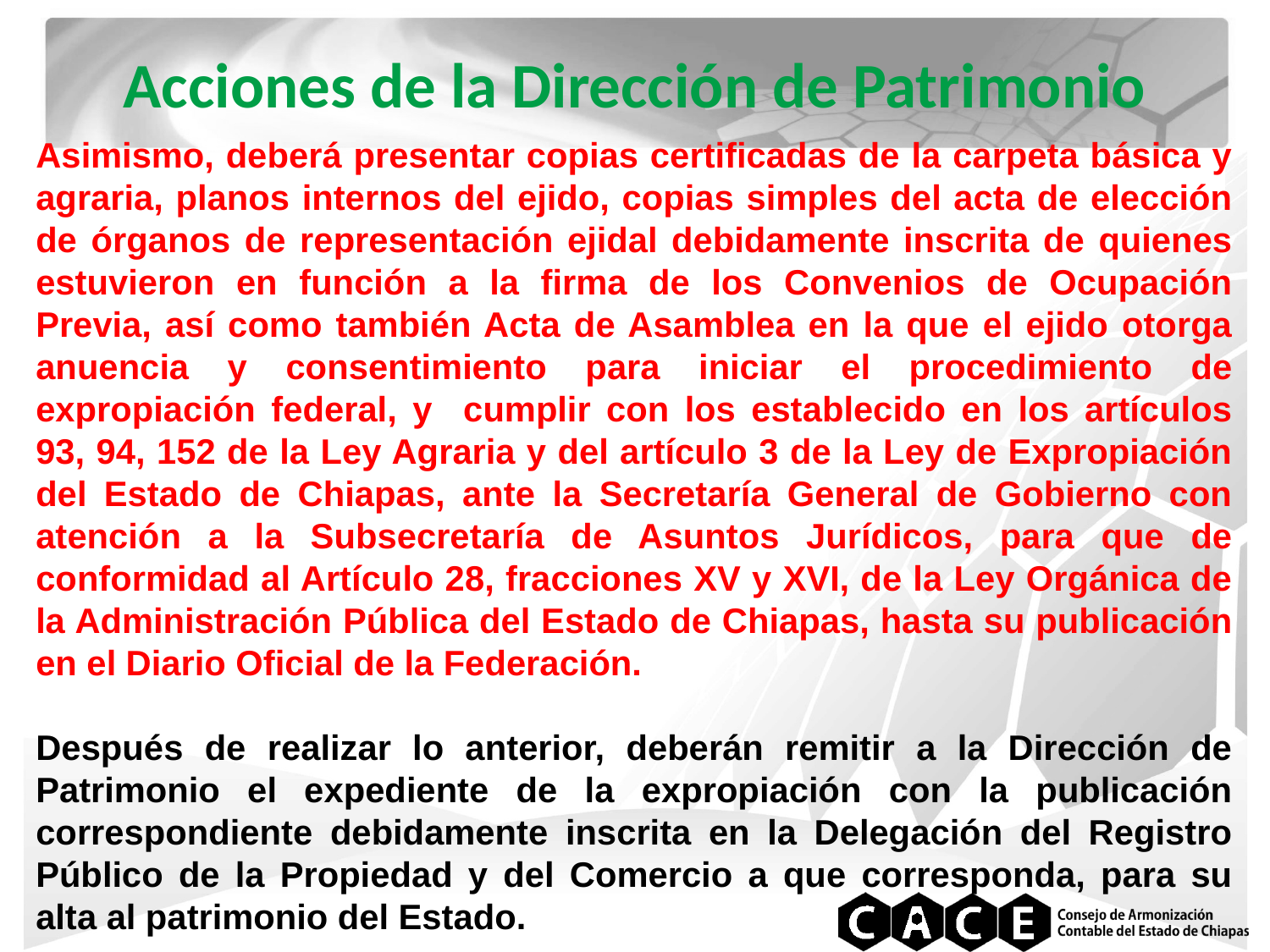

# Acciones de la Dirección de Patrimonio
Asimismo, deberá presentar copias certificadas de la carpeta básica y agraria, planos internos del ejido, copias simples del acta de elección de órganos de representación ejidal debidamente inscrita de quienes estuvieron en función a la firma de los Convenios de Ocupación Previa, así como también Acta de Asamblea en la que el ejido otorga anuencia y consentimiento para iniciar el procedimiento de expropiación federal, y  cumplir con los establecido en los artículos 93, 94, 152 de la Ley Agraria y del artículo 3 de la Ley de Expropiación del Estado de Chiapas, ante la Secretaría General de Gobierno con atención a la Subsecretaría de Asuntos Jurídicos, para que de conformidad al Artículo 28, fracciones XV y XVI, de la Ley Orgánica de la Administración Pública del Estado de Chiapas, hasta su publicación en el Diario Oficial de la Federación.

Después de realizar lo anterior, deberán remitir a la Dirección de Patrimonio el expediente de la expropiación con la publicación correspondiente debidamente inscrita en la Delegación del Registro Público de la Propiedad y del Comercio a que corresponda, para su alta al patrimonio del Estado.